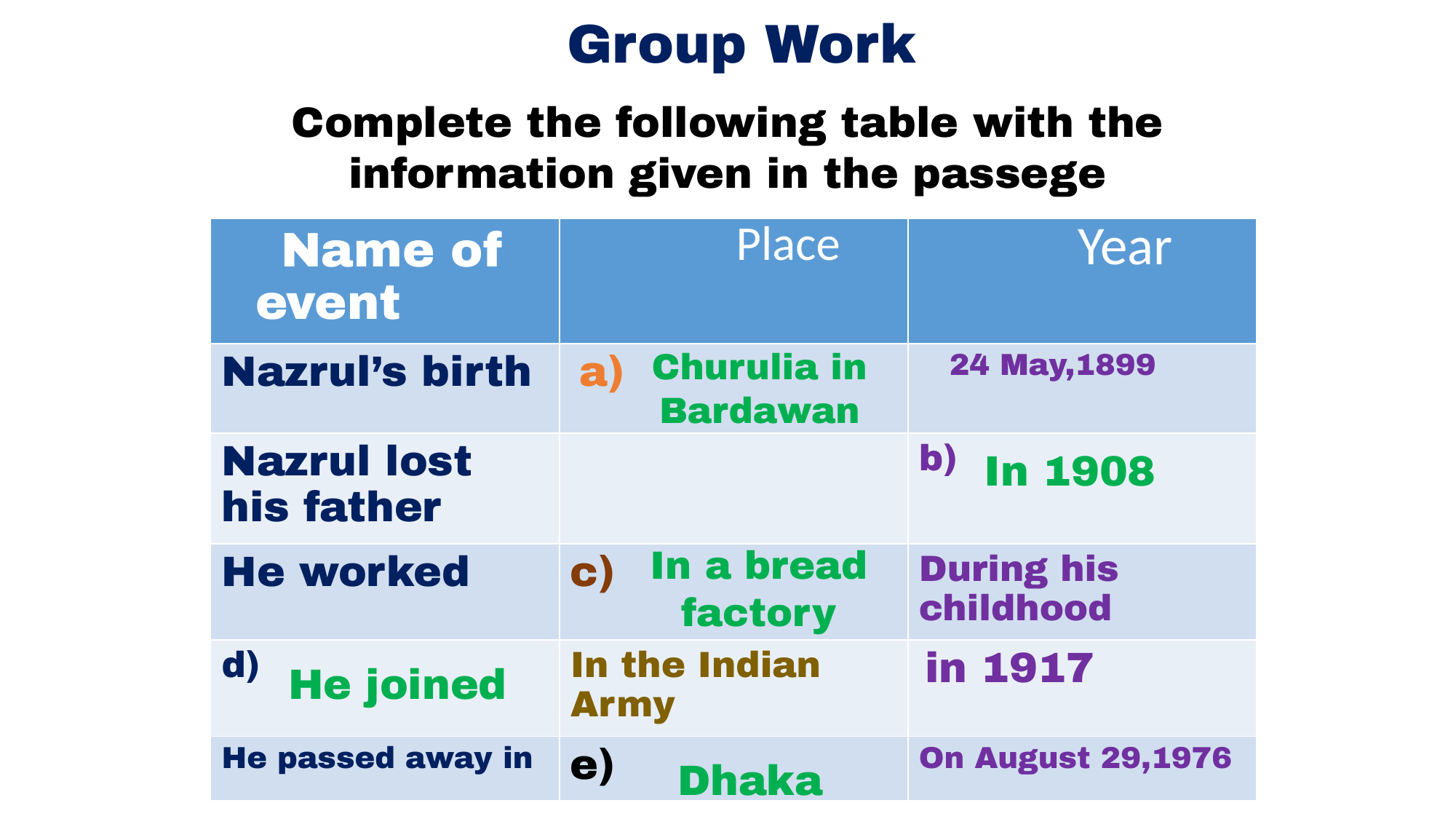

Group Work
Complete the following table with the information given in the passege
| Name of event | Place | Year |
| --- | --- | --- |
| Nazrul’s birth | a) | 24 May,1899 |
| Nazrul lost his father |  | b) |
| He worked | c) | During his childhood |
| d) | In the Indian Army | in 1917 |
| He passed away in | e) | On August 29,1976 |
Churulia in Bardawan
In 1908
In a bread factory
He joined
Dhaka